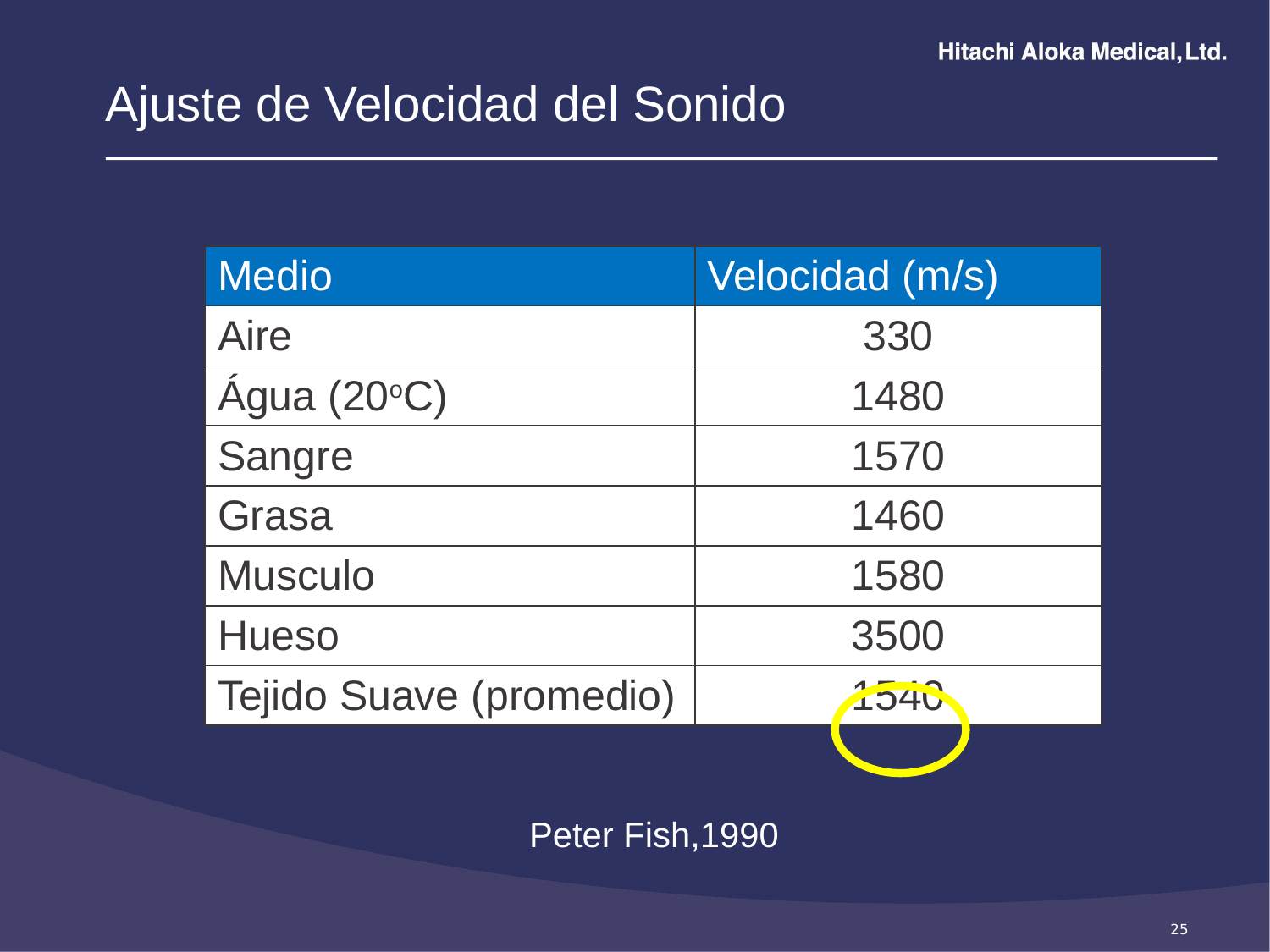

# Ajuste de Velocidad del Sonido

Peter Fish,1990

| Medio | Velocidad (m/s) |
| --- | --- |
| Aire | 330 |
| Água (20oC) | 1480 |
| Sangre | 1570 |
| Grasa | 1460 |
| Musculo | 1580 |
| Hueso | 3500 |
| Tejido Suave (promedio) | 1540 |